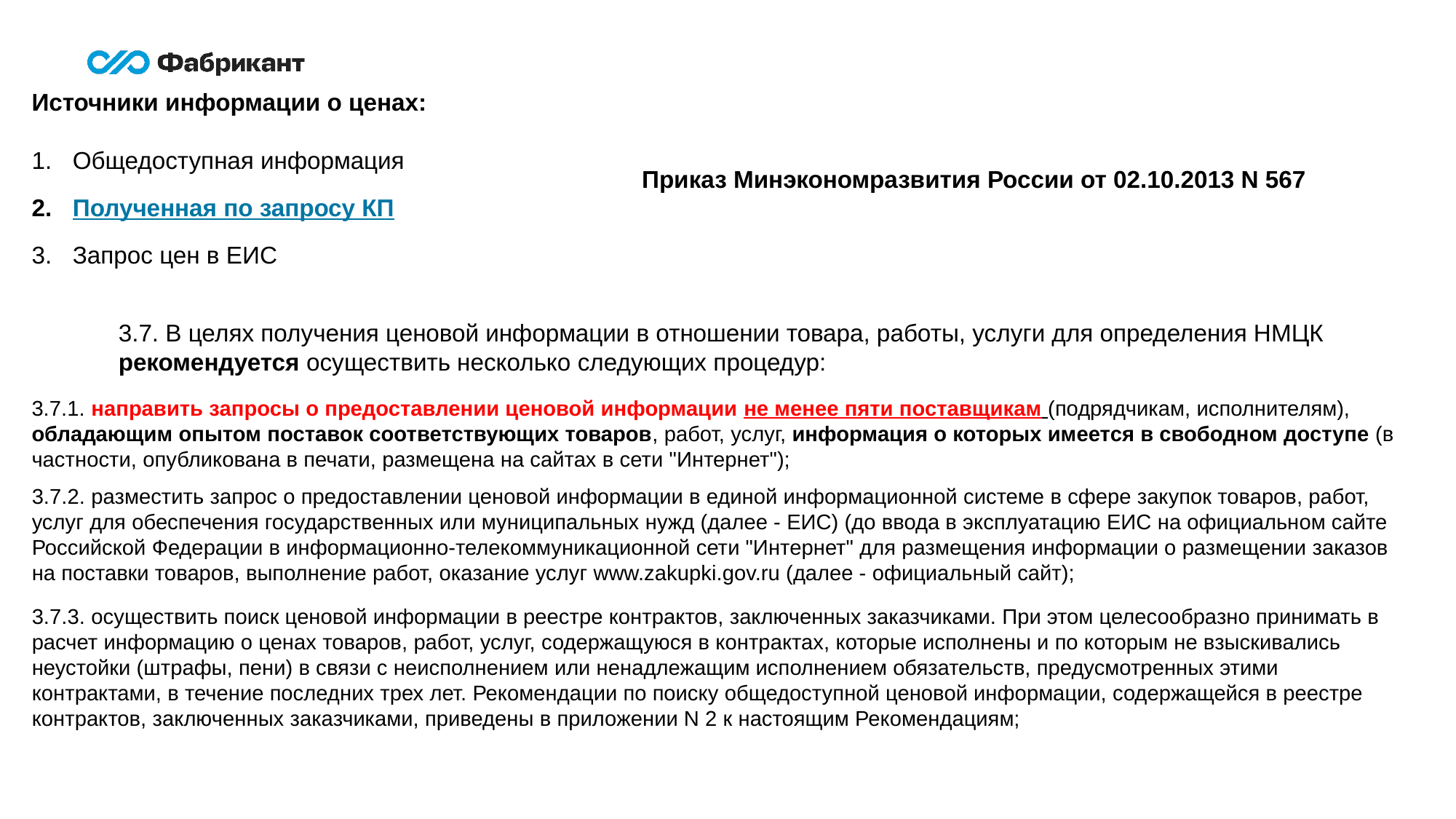

Источники информации о ценах:

Общедоступная информация
Полученная по запросу КП
Запрос цен в ЕИС
Приказ Минэкономразвития России от 02.10.2013 N 567
3.7. В целях получения ценовой информации в отношении товара, работы, услуги для определения НМЦК рекомендуется осуществить несколько следующих процедур:
3.7.1. направить запросы о предоставлении ценовой информации не менее пяти поставщикам (подрядчикам, исполнителям), обладающим опытом поставок соответствующих товаров, работ, услуг, информация о которых имеется в свободном доступе (в частности, опубликована в печати, размещена на сайтах в сети "Интернет");
3.7.2. разместить запрос о предоставлении ценовой информации в единой информационной системе в сфере закупок товаров, работ, услуг для обеспечения государственных или муниципальных нужд (далее - ЕИС) (до ввода в эксплуатацию ЕИС на официальном сайте Российской Федерации в информационно-телекоммуникационной сети "Интернет" для размещения информации о размещении заказов на поставки товаров, выполнение работ, оказание услуг www.zakupki.gov.ru (далее - официальный сайт);
3.7.3. осуществить поиск ценовой информации в реестре контрактов, заключенных заказчиками. При этом целесообразно принимать в расчет информацию о ценах товаров, работ, услуг, содержащуюся в контрактах, которые исполнены и по которым не взыскивались неустойки (штрафы, пени) в связи с неисполнением или ненадлежащим исполнением обязательств, предусмотренных этими контрактами, в течение последних трех лет. Рекомендации по поиску общедоступной ценовой информации, содержащейся в реестре контрактов, заключенных заказчиками, приведены в приложении N 2 к настоящим Рекомендациям;